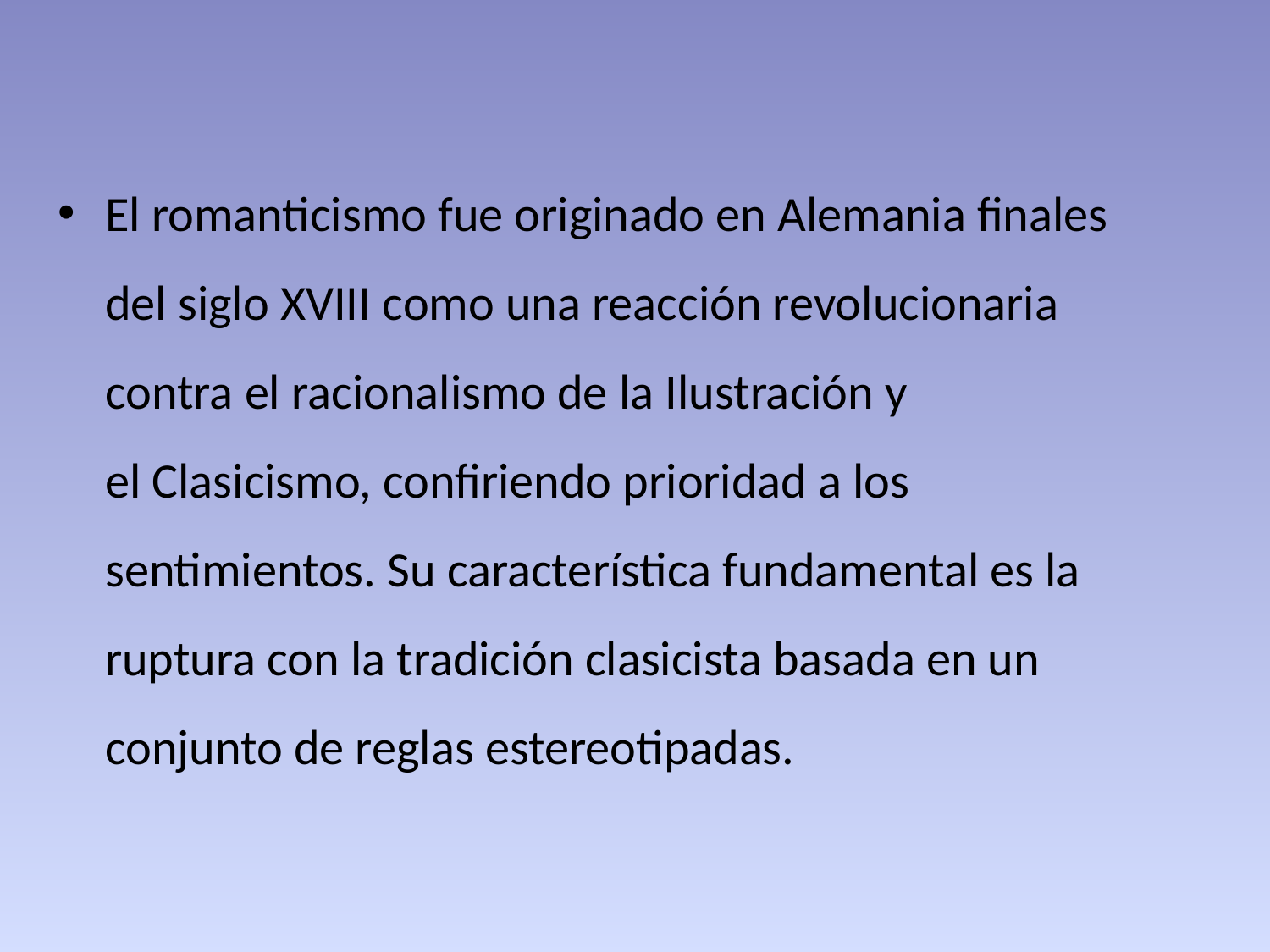

El romanticismo fue originado en Alemania finales del siglo xviii como una reacción revolucionaria contra el racionalismo de la Ilustración y el Clasicismo, confiriendo prioridad a los sentimientos. Su característica fundamental es la ruptura con la tradición clasicista basada en un conjunto de reglas estereotipadas.